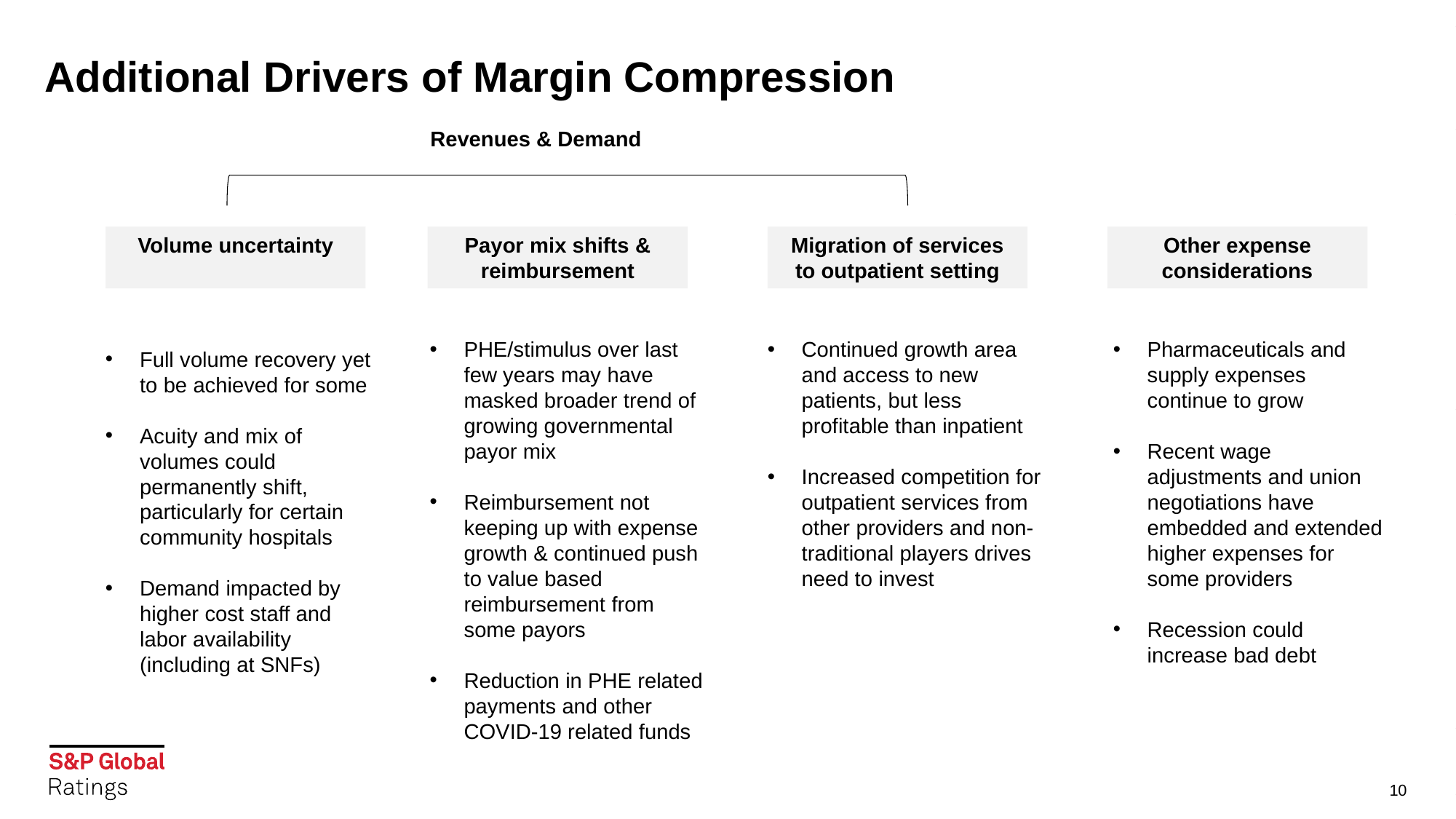

# Additional Drivers of Margin Compression
Revenues & Demand
Volume uncertainty

Payor mix shifts & reimbursement
Migration of services to outpatient setting
Other expense considerations
PHE/stimulus over last few years may have masked broader trend of growing governmental payor mix

Reimbursement not keeping up with expense growth & continued push to value based reimbursement from some payors

Reduction in PHE related payments and other COVID-19 related funds

Continued growth area and access to new patients, but less profitable than inpatient

Increased competition for outpatient services from other providers and non-traditional players drives need to invest

Pharmaceuticals and supply expenses continue to grow

Recent wage adjustments and union negotiations have embedded and extended higher expenses for some providers

Recession could increase bad debt

Full volume recovery yet to be achieved for some

Acuity and mix of volumes could permanently shift, particularly for certain community hospitals

Demand impacted by higher cost staff and labor availability (including at SNFs)
10